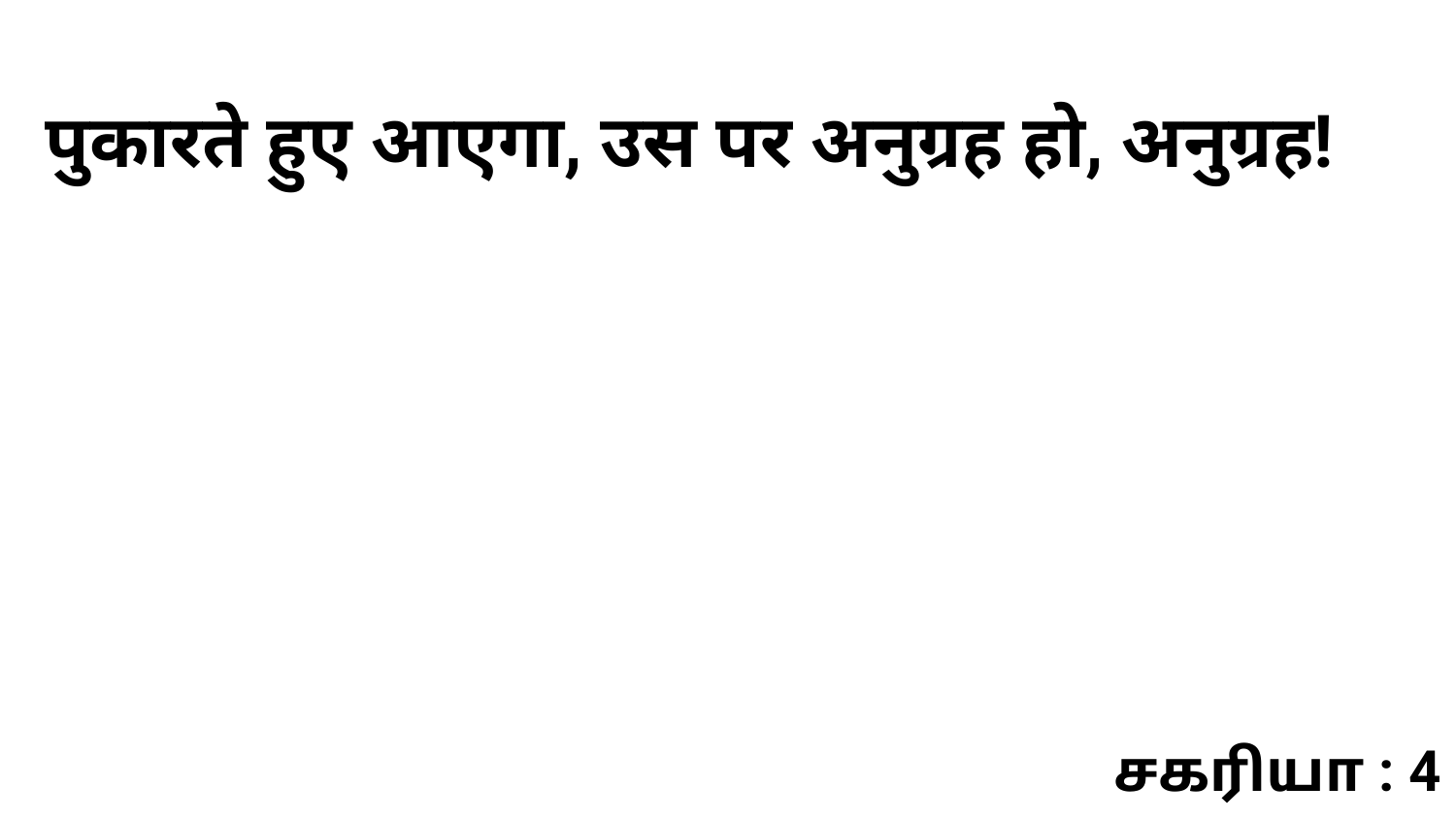

पुकारते हुए आएगा, उस पर अनुग्रह हो, अनुग्रह!
சகரியா : 4